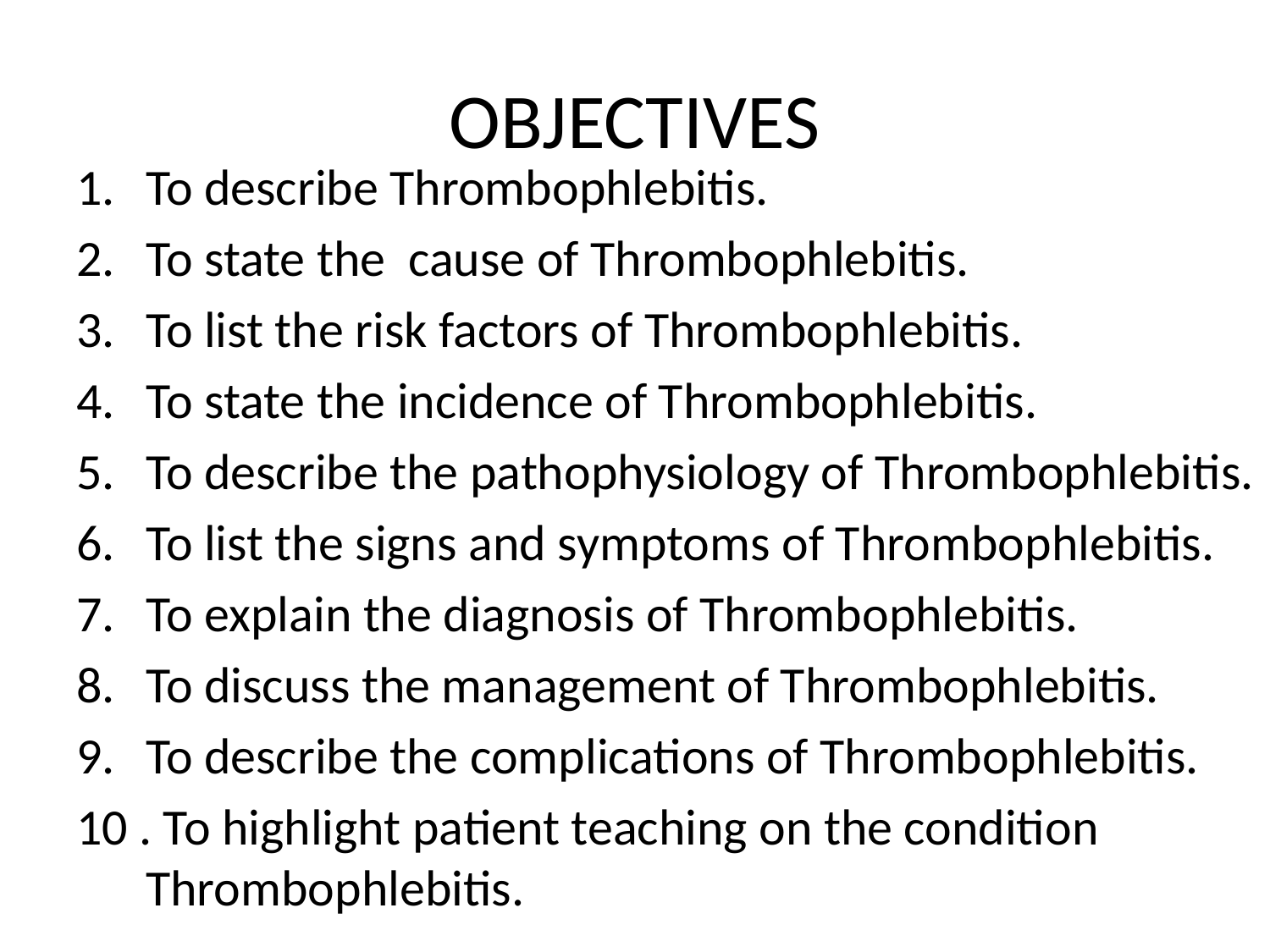

# OBJECTIVES
To describe Thrombophlebitis.
To state the  cause of Thrombophlebitis.
To list the risk factors of Thrombophlebitis.
To state the incidence of Thrombophlebitis.
To describe the pathophysiology of Thrombophlebitis.
To list the signs and symptoms of Thrombophlebitis.
To explain the diagnosis of Thrombophlebitis.
To discuss the management of Thrombophlebitis.
To describe the complications of Thrombophlebitis.
10 . To highlight patient teaching on the condition Thrombophlebitis.